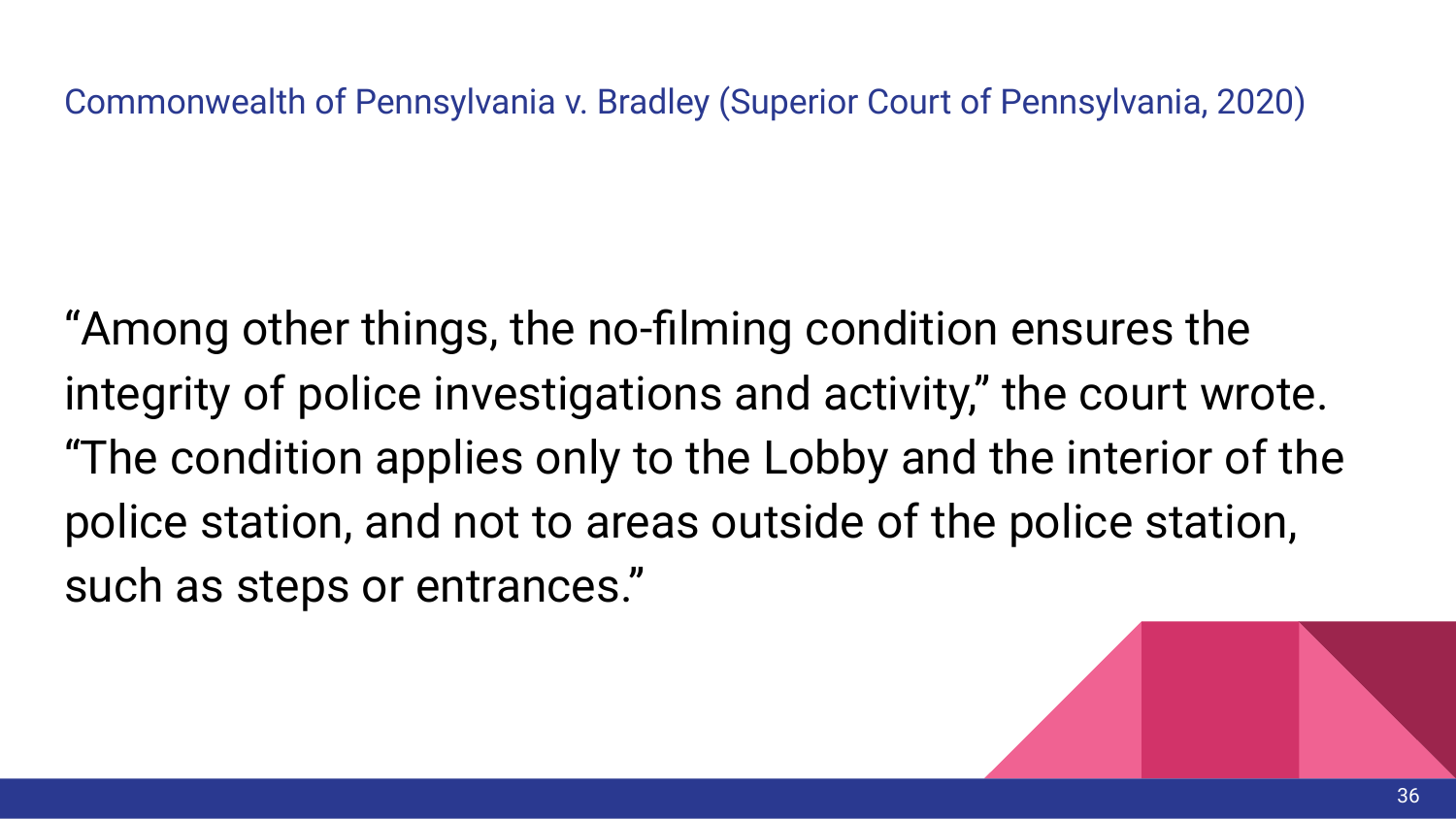

# Commonwealth of Pennsylvania v. Bradley (Superior Court of Pennsylvania, 2020)

“Among other things, the no-filming condition ensures the integrity of police investigations and activity,” the court wrote. “The condition applies only to the Lobby and the interior of the police station, and not to areas outside of the police station, such as steps or entrances.”
36